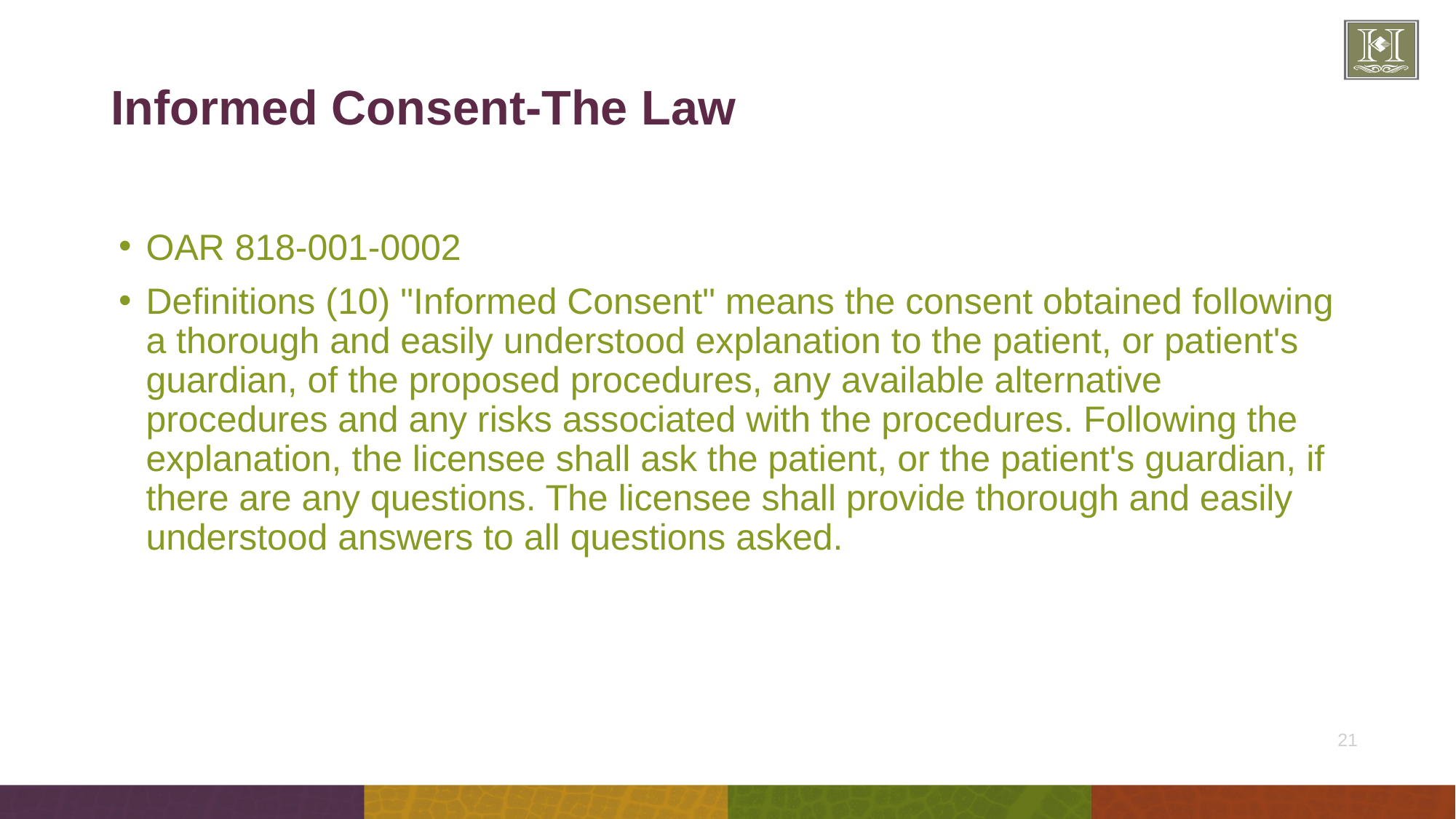

# Informed Consent-The Law
OAR 818-001-0002
Definitions (10) "Informed Consent" means the consent obtained following a thorough and easily understood explanation to the patient, or patient's guardian, of the proposed procedures, any available alternative procedures and any risks associated with the procedures. Following the explanation, the licensee shall ask the patient, or the patient's guardian, if there are any questions. The licensee shall provide thorough and easily understood answers to all questions asked.